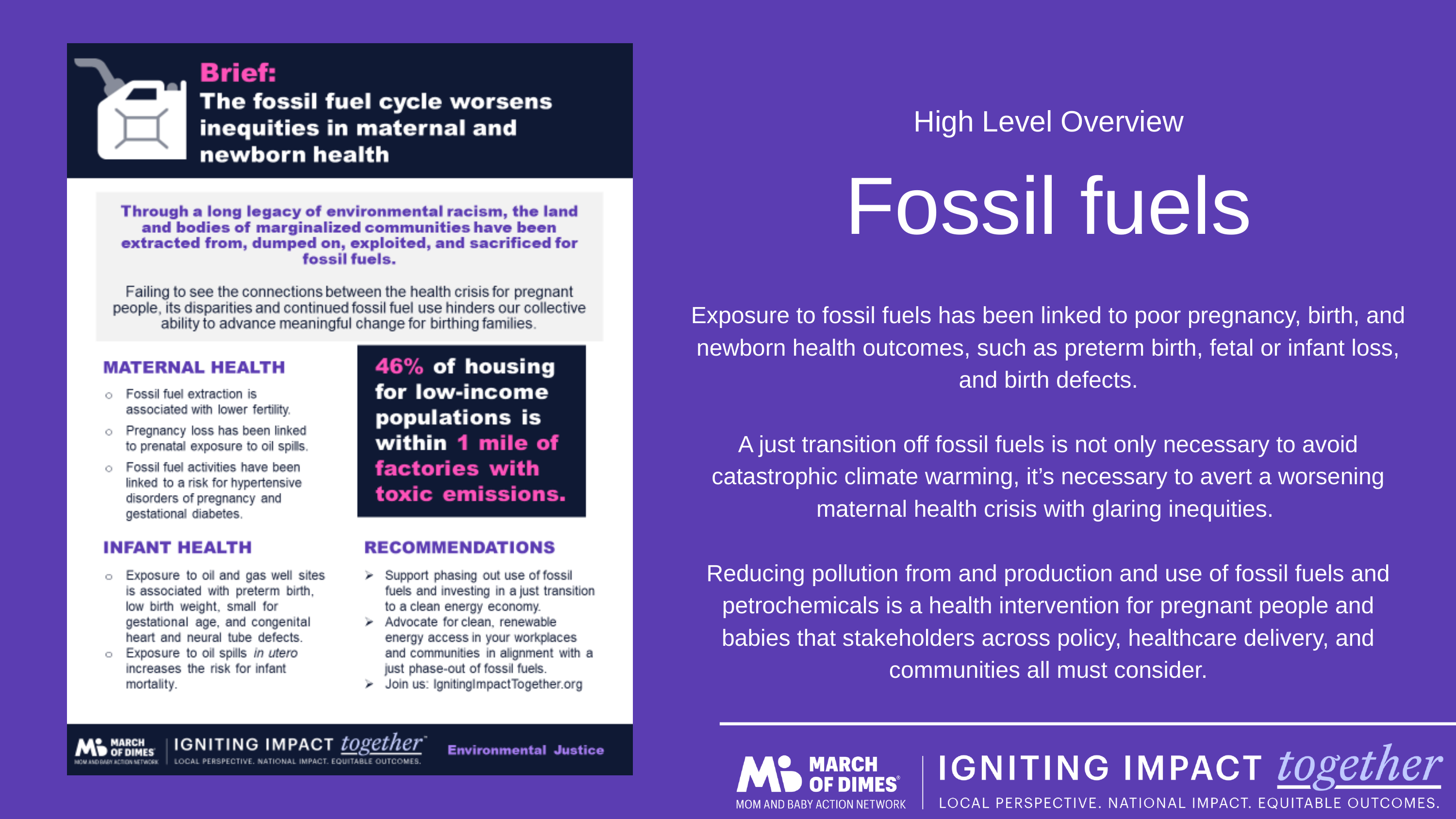

High Level Overview
Fossil fuels
Exposure to fossil fuels has been linked to poor pregnancy, birth, and newborn health outcomes, such as preterm birth, fetal or infant loss, and birth defects.

A just transition off fossil fuels is not only necessary to avoid catastrophic climate warming, it’s necessary to avert a worsening maternal health crisis with glaring inequities.

Reducing pollution from and production and use of fossil fuels and petrochemicals is a health intervention for pregnant people and babies that stakeholders across policy, healthcare delivery, and communities all must consider.